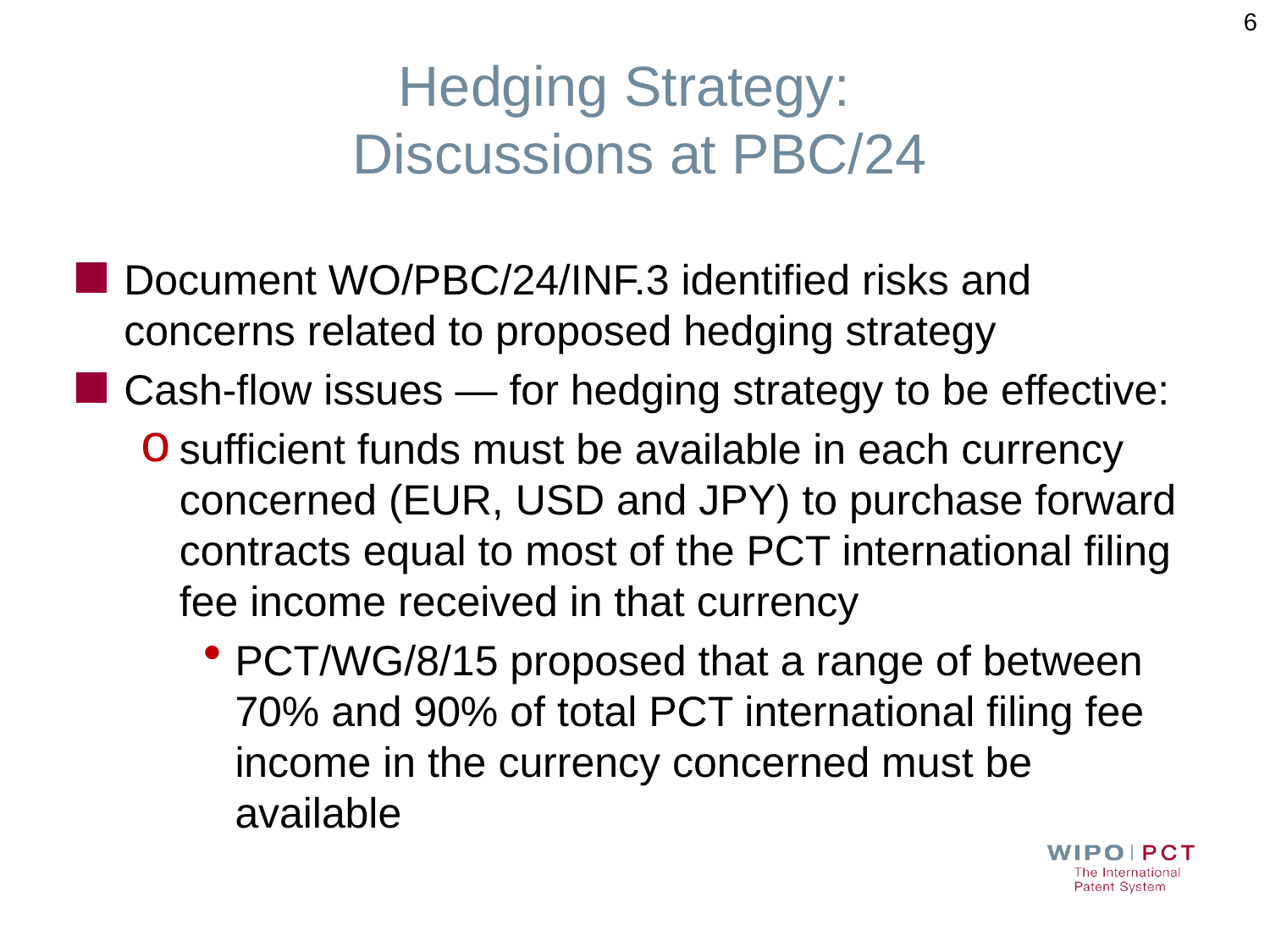

6
# Hedging Strategy: Discussions at PBC/24
Document WO/PBC/24/INF.3 identified risks and concerns related to proposed hedging strategy
Cash-flow issues — for hedging strategy to be effective:
sufficient funds must be available in each currency concerned (EUR, USD and JPY) to purchase forward contracts equal to most of the PCT international filing fee income received in that currency
PCT/WG/8/15 proposed that a range of between 70% and 90% of total PCT international filing fee income in the currency concerned must be available